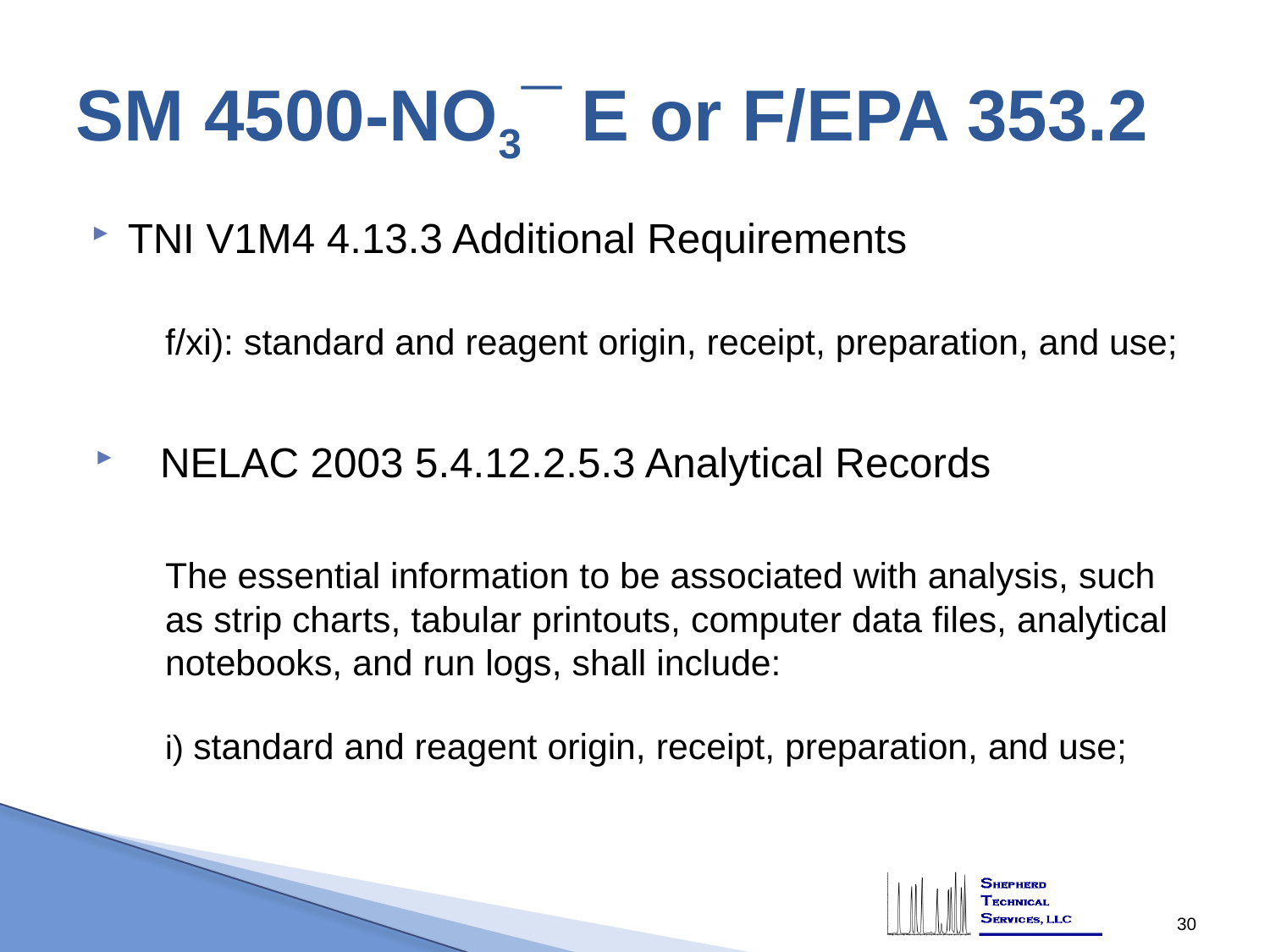

# SM 4500-NO3¯ E or F/EPA 353.2
TNI V1M4 4.13.3 Additional Requirements
f/xi): standard and reagent origin, receipt, preparation, and use;

NELAC 2003 5.4.12.2.5.3 Analytical Records
The essential information to be associated with analysis, such as strip charts, tabular printouts, computer data files, analytical notebooks, and run logs, shall include:
i) standard and reagent origin, receipt, preparation, and use;
30